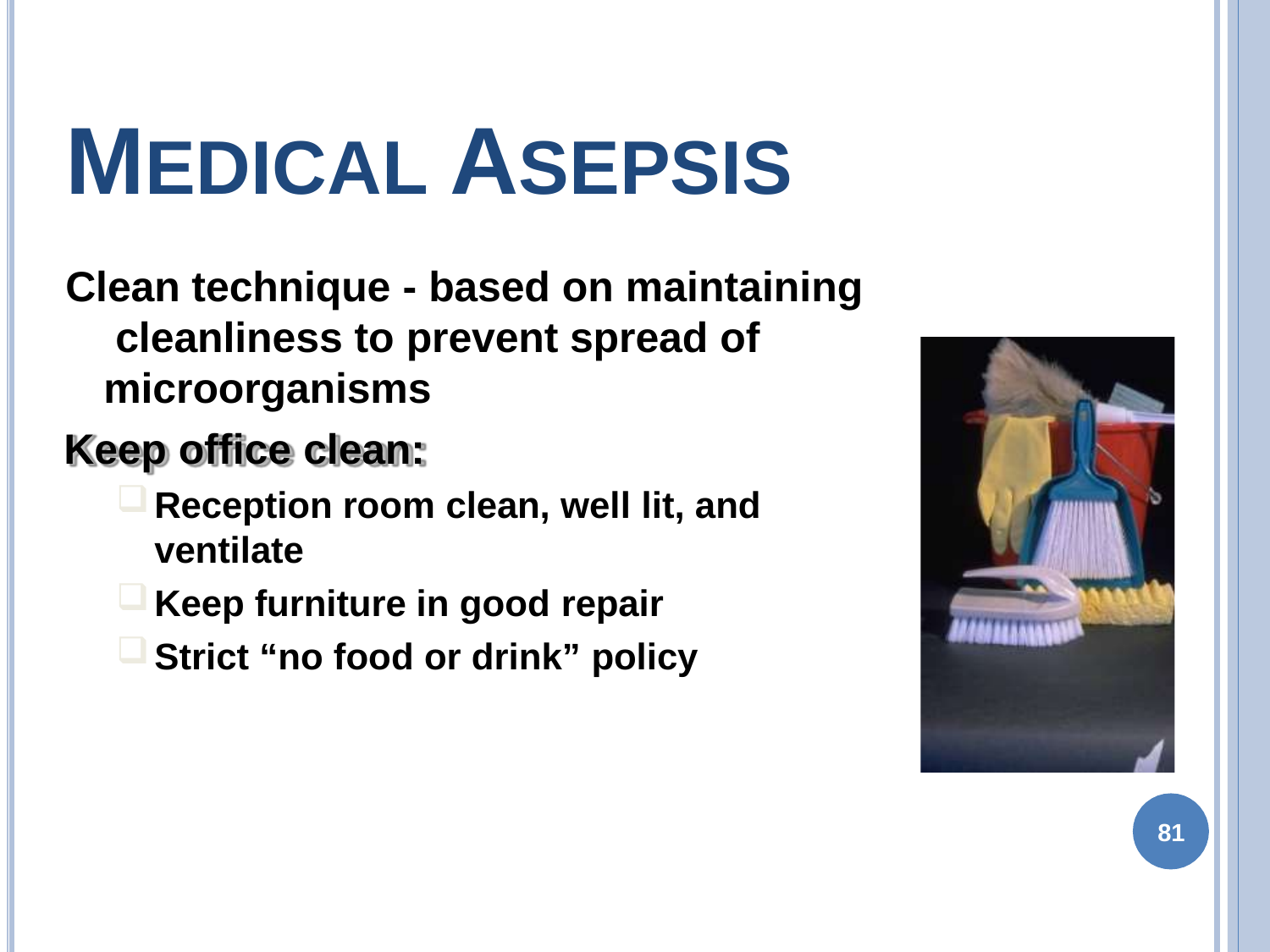

# MEDICAL ASEPSIS
Clean technique - based on maintaining  cleanliness to prevent spread of  microorganisms
Keep office clean:
Reception room clean, well lit, and ventilate
Keep furniture in good repair
Strict “no food or drink” policy

d
81